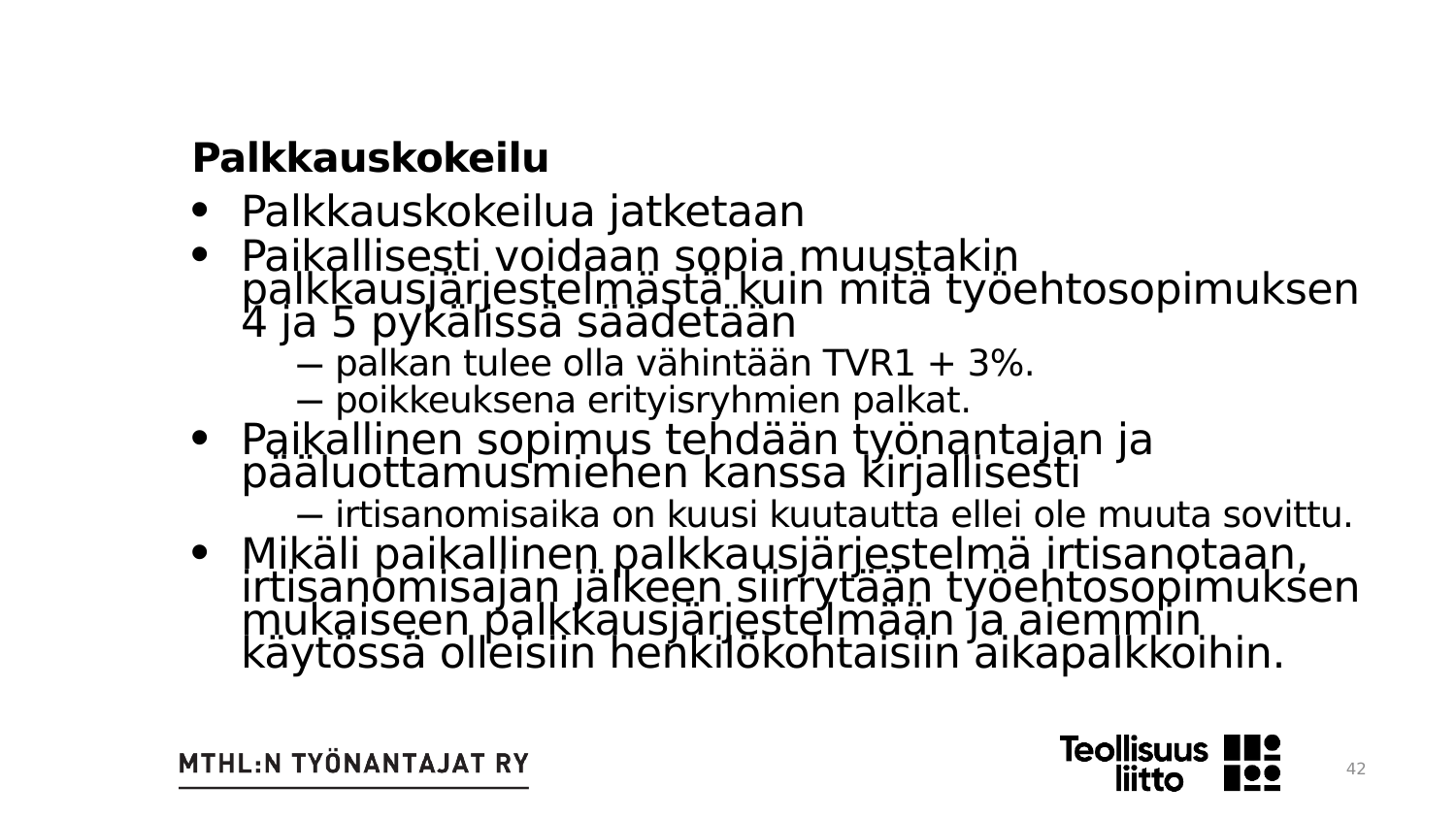

Palkkauskokeilu
Palkkauskokeilua jatketaan
Paikallisesti voidaan sopia muustakin palkkausjärjestelmästä kuin mitä työehtosopimuksen 4 ja 5 pykälissä säädetään
palkan tulee olla vähintään TVR1 + 3%.
poikkeuksena erityisryhmien palkat.
Paikallinen sopimus tehdään työnantajan ja pääluottamusmiehen kanssa kirjallisesti
irtisanomisaika on kuusi kuutautta ellei ole muuta sovittu.
Mikäli paikallinen palkkausjärjestelmä irtisanotaan, irtisanomisajan jälkeen siirrytään työehtosopimuksen mukaiseen palkkausjärjestelmään ja aiemmin käytössä olleisiin henkilökohtaisiin aikapalkkoihin.
42